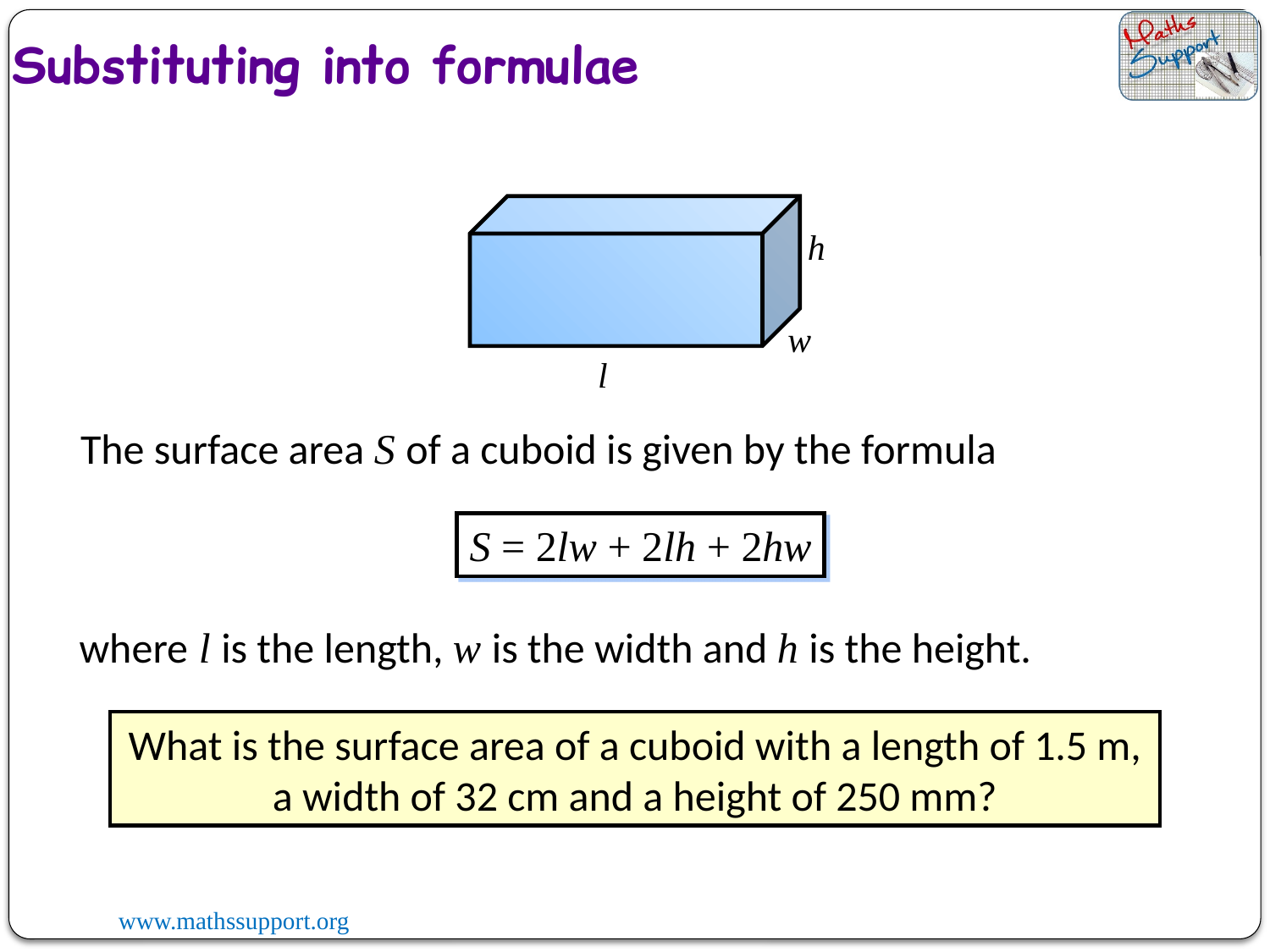

Substituting into formulae

h
w
l
The surface area S of a cuboid is given by the formula
S = 2lw + 2lh + 2hw
where l is the length, w is the width and h is the height.
What is the surface area of a cuboid with a length of 1.5 m, a width of 32 cm and a height of 250 mm?